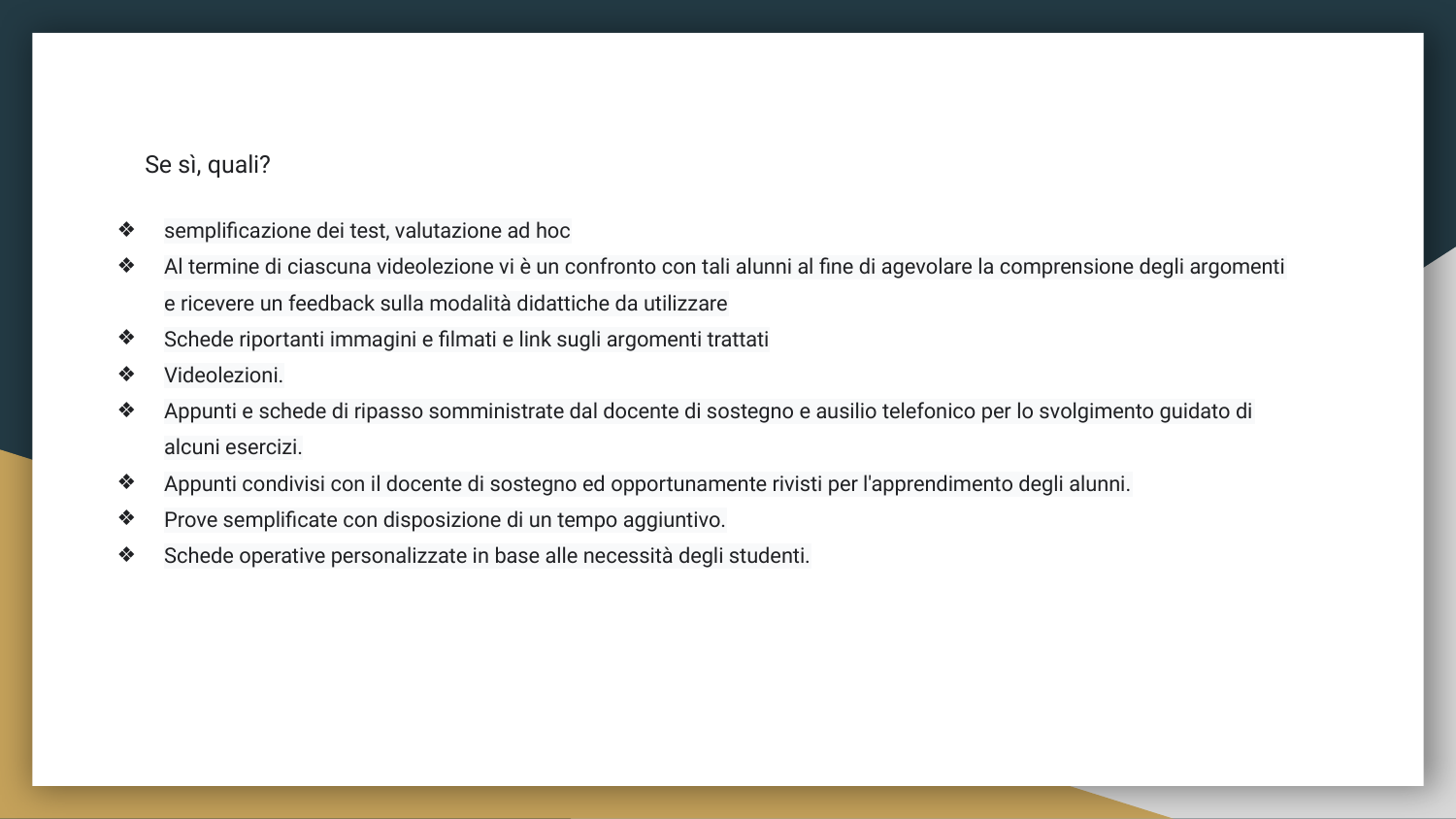

# Se sì, quali?
semplificazione dei test, valutazione ad hoc
Al termine di ciascuna videolezione vi è un confronto con tali alunni al fine di agevolare la comprensione degli argomenti e ricevere un feedback sulla modalità didattiche da utilizzare
Schede riportanti immagini e filmati e link sugli argomenti trattati
Videolezioni.
Appunti e schede di ripasso somministrate dal docente di sostegno e ausilio telefonico per lo svolgimento guidato di alcuni esercizi.
Appunti condivisi con il docente di sostegno ed opportunamente rivisti per l'apprendimento degli alunni.
Prove semplificate con disposizione di un tempo aggiuntivo.
Schede operative personalizzate in base alle necessità degli studenti.